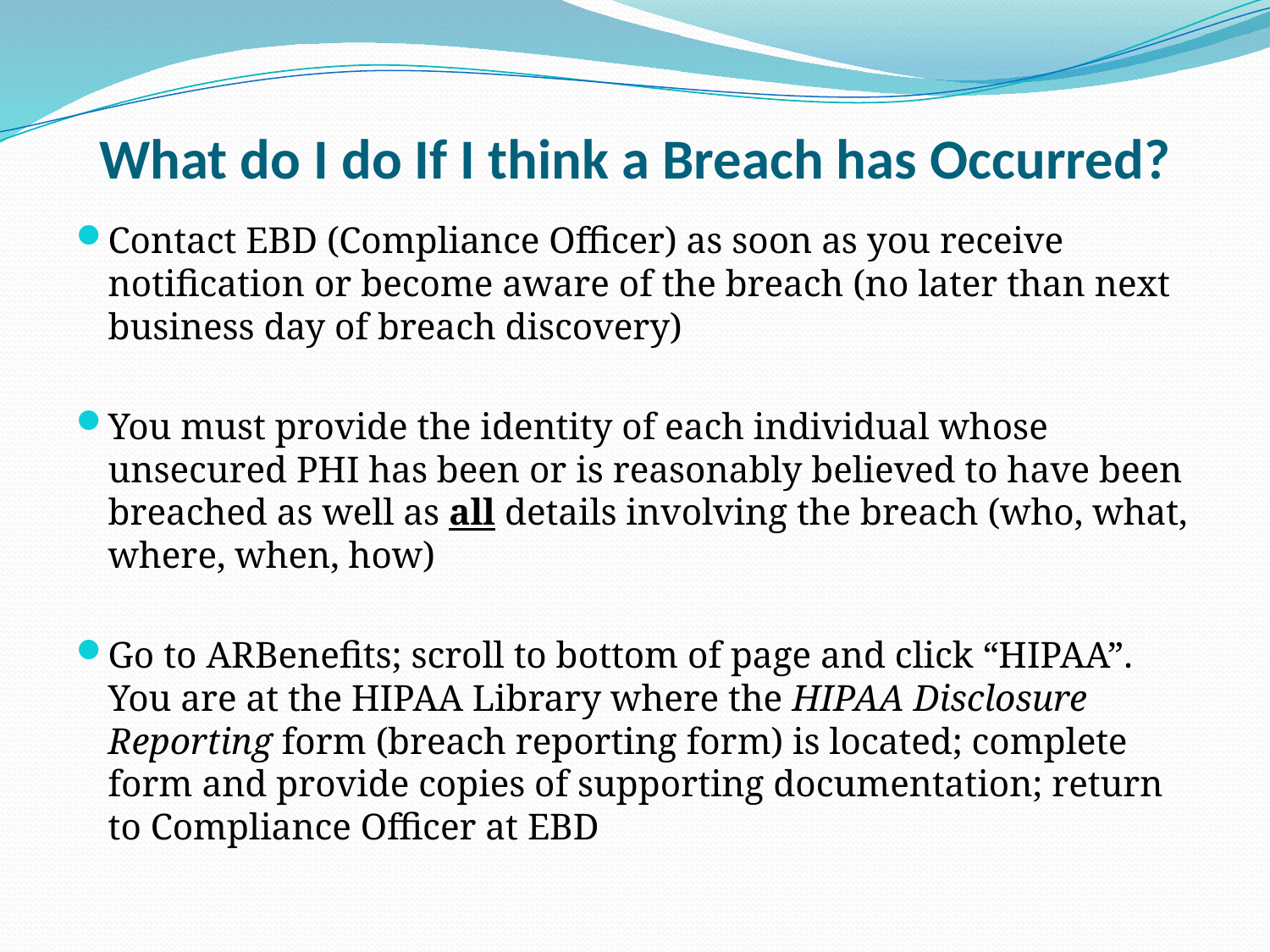

# What do I do If I think a Breach has Occurred?
Contact EBD (Compliance Officer) as soon as you receive notification or become aware of the breach (no later than next business day of breach discovery)

You must provide the identity of each individual whose unsecured PHI has been or is reasonably believed to have been breached as well as all details involving the breach (who, what, where, when, how)

Go to ARBenefits; scroll to bottom of page and click “HIPAA”. You are at the HIPAA Library where the HIPAA Disclosure Reporting form (breach reporting form) is located; complete form and provide copies of supporting documentation; return to Compliance Officer at EBD